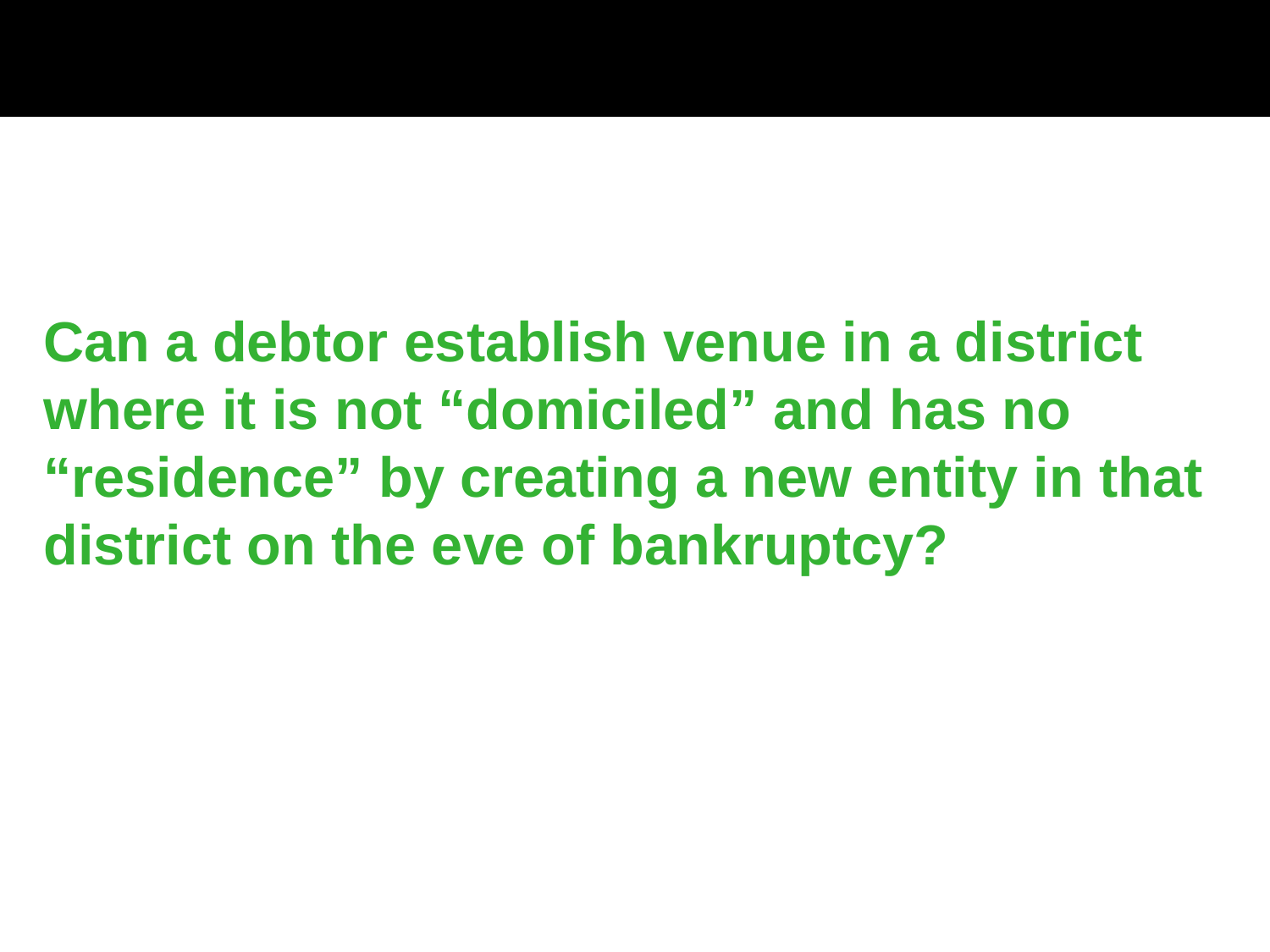

Can a debtor establish venue in a district where it is not “domiciled” and has no “residence” by creating a new entity in that district on the eve of bankruptcy?